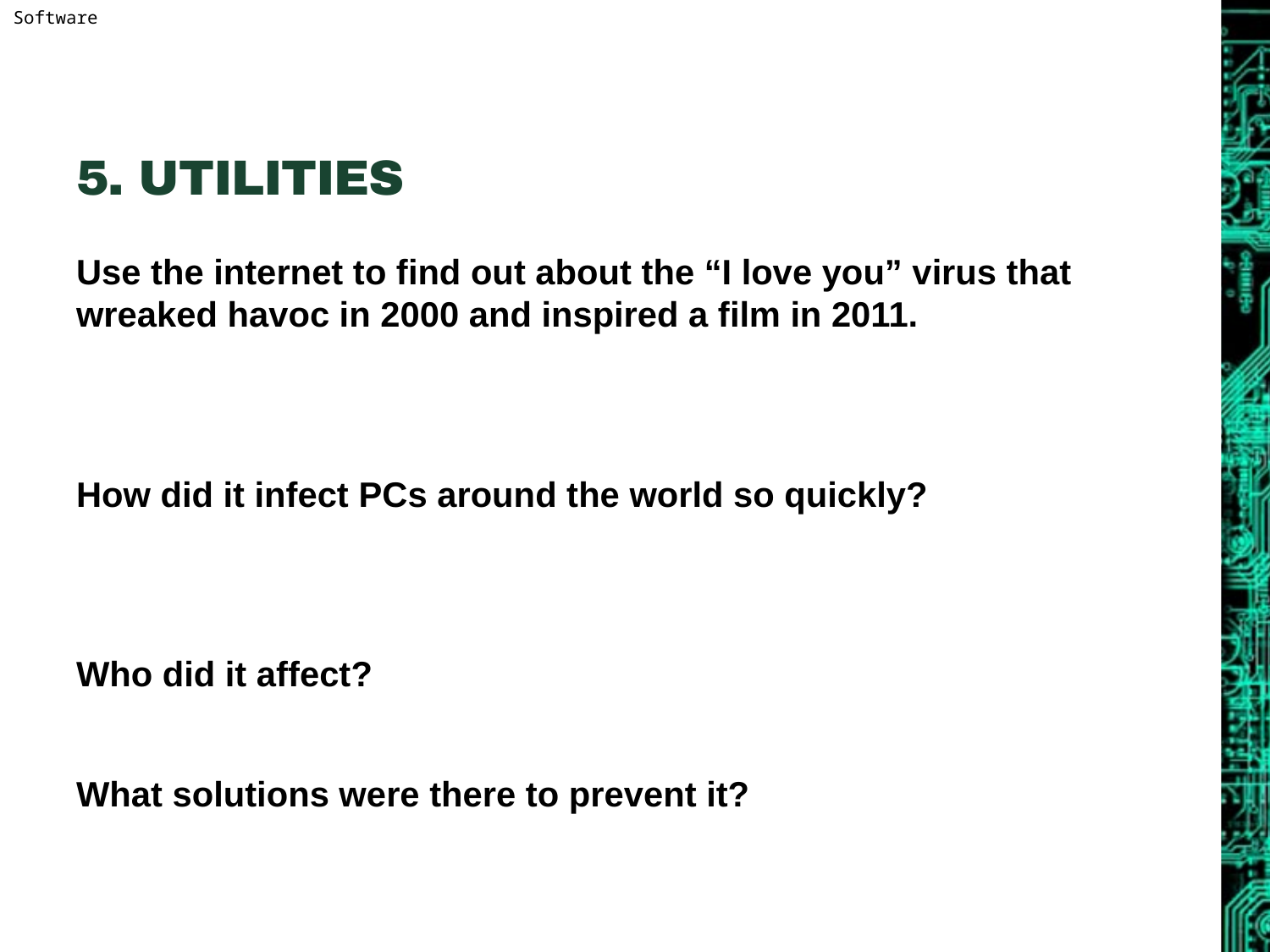

# 5. Utilities
Use the internet to find out about the “I love you” virus that wreaked havoc in 2000 and inspired a film in 2011.

How did it infect PCs around the world so quickly?

Who did it affect?

What solutions were there to prevent it?